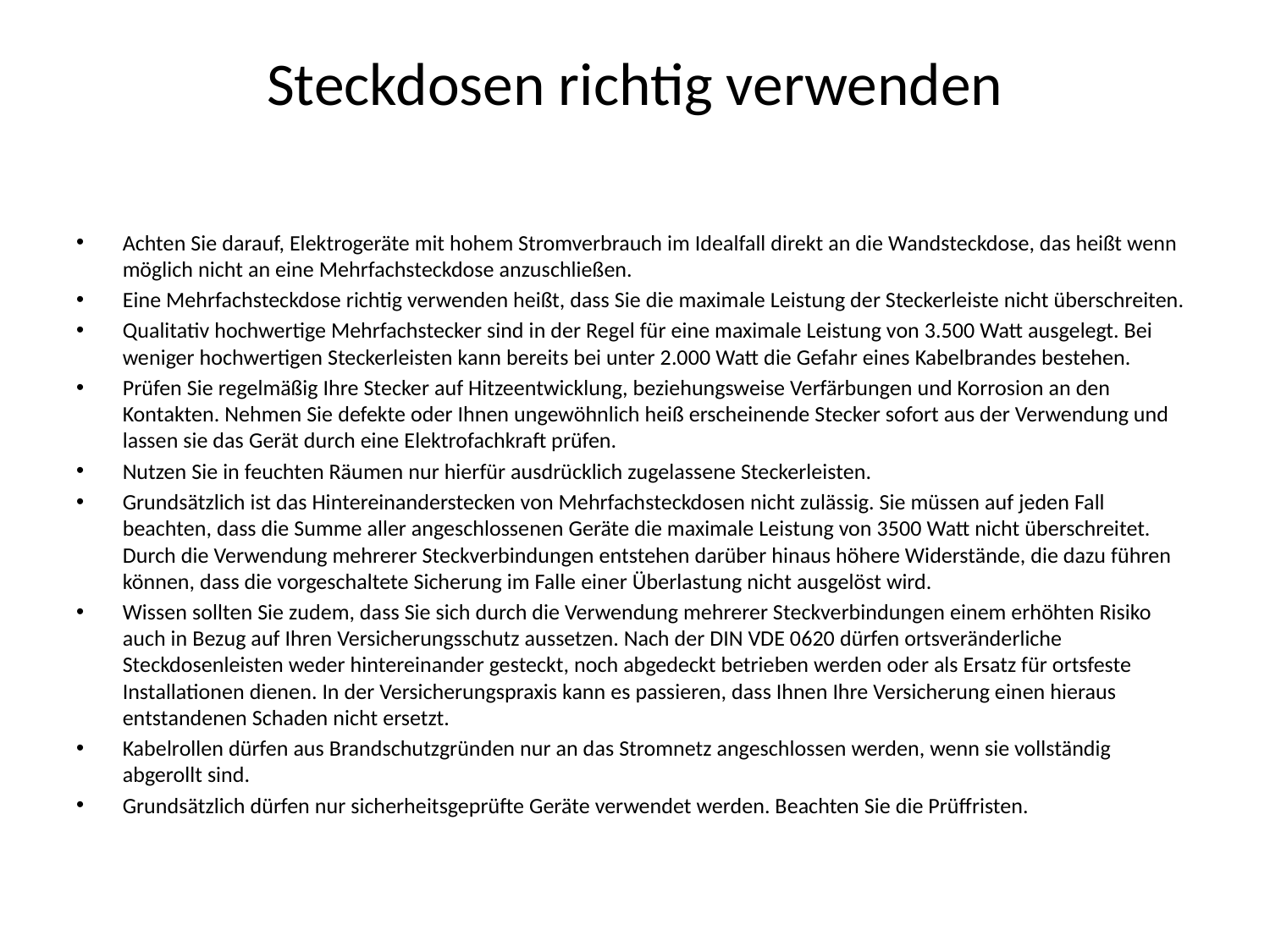

# Steckdosen richtig verwenden
Achten Sie darauf, Elektrogeräte mit hohem Stromverbrauch im Idealfall direkt an die Wandsteckdose, das heißt wenn möglich nicht an eine Mehrfachsteckdose anzuschließen.
Eine Mehrfachsteckdose richtig verwenden heißt, dass Sie die maximale Leistung der Steckerleiste nicht überschreiten.
Qualitativ hochwertige Mehrfachstecker sind in der Regel für eine maximale Leistung von 3.500 Watt ausgelegt. Bei weniger hochwertigen Steckerleisten kann bereits bei unter 2.000 Watt die Gefahr eines Kabelbrandes bestehen.
Prüfen Sie regelmäßig Ihre Stecker auf Hitzeentwicklung, beziehungsweise Verfärbungen und Korrosion an den Kontakten. Nehmen Sie defekte oder Ihnen ungewöhnlich heiß erscheinende Stecker sofort aus der Verwendung und lassen sie das Gerät durch eine Elektrofachkraft prüfen.
Nutzen Sie in feuchten Räumen nur hierfür ausdrücklich zugelassene Steckerleisten.
Grundsätzlich ist das Hintereinanderstecken von Mehrfachsteckdosen nicht zulässig. Sie müssen auf jeden Fall beachten, dass die Summe aller angeschlossenen Geräte die maximale Leistung von 3500 Watt nicht überschreitet. Durch die Verwendung mehrerer Steckverbindungen entstehen darüber hinaus höhere Widerstände, die dazu führen können, dass die vorgeschaltete Sicherung im Falle einer Überlastung nicht ausgelöst wird.
Wissen sollten Sie zudem, dass Sie sich durch die Verwendung mehrerer Steckverbindungen einem erhöhten Risiko auch in Bezug auf Ihren Versicherungsschutz aussetzen. Nach der DIN VDE 0620 dürfen ortsveränderliche Steckdosenleisten weder hintereinander gesteckt, noch abgedeckt betrieben werden oder als Ersatz für ortsfeste Installationen dienen. In der Versicherungspraxis kann es passieren, dass Ihnen Ihre Versicherung einen hieraus entstandenen Schaden nicht ersetzt.
Kabelrollen dürfen aus Brandschutzgründen nur an das Stromnetz angeschlossen werden, wenn sie vollständig abgerollt sind.
Grundsätzlich dürfen nur sicherheitsgeprüfte Geräte verwendet werden. Beachten Sie die Prüffristen.